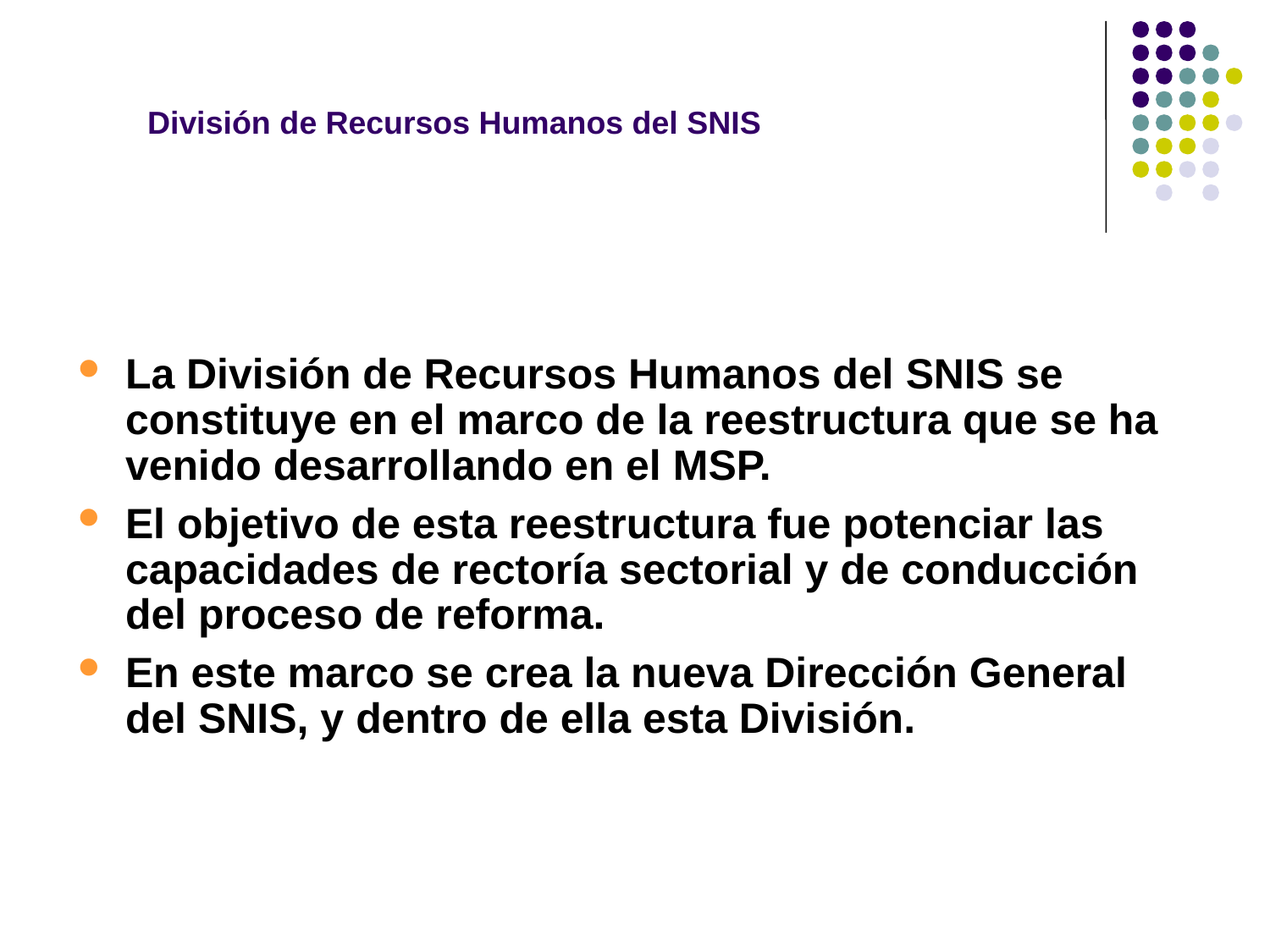

División de Recursos Humanos del SNIS
La División de Recursos Humanos del SNIS se constituye en el marco de la reestructura que se ha venido desarrollando en el MSP.
El objetivo de esta reestructura fue potenciar las capacidades de rectoría sectorial y de conducción del proceso de reforma.
En este marco se crea la nueva Dirección General del SNIS, y dentro de ella esta División.